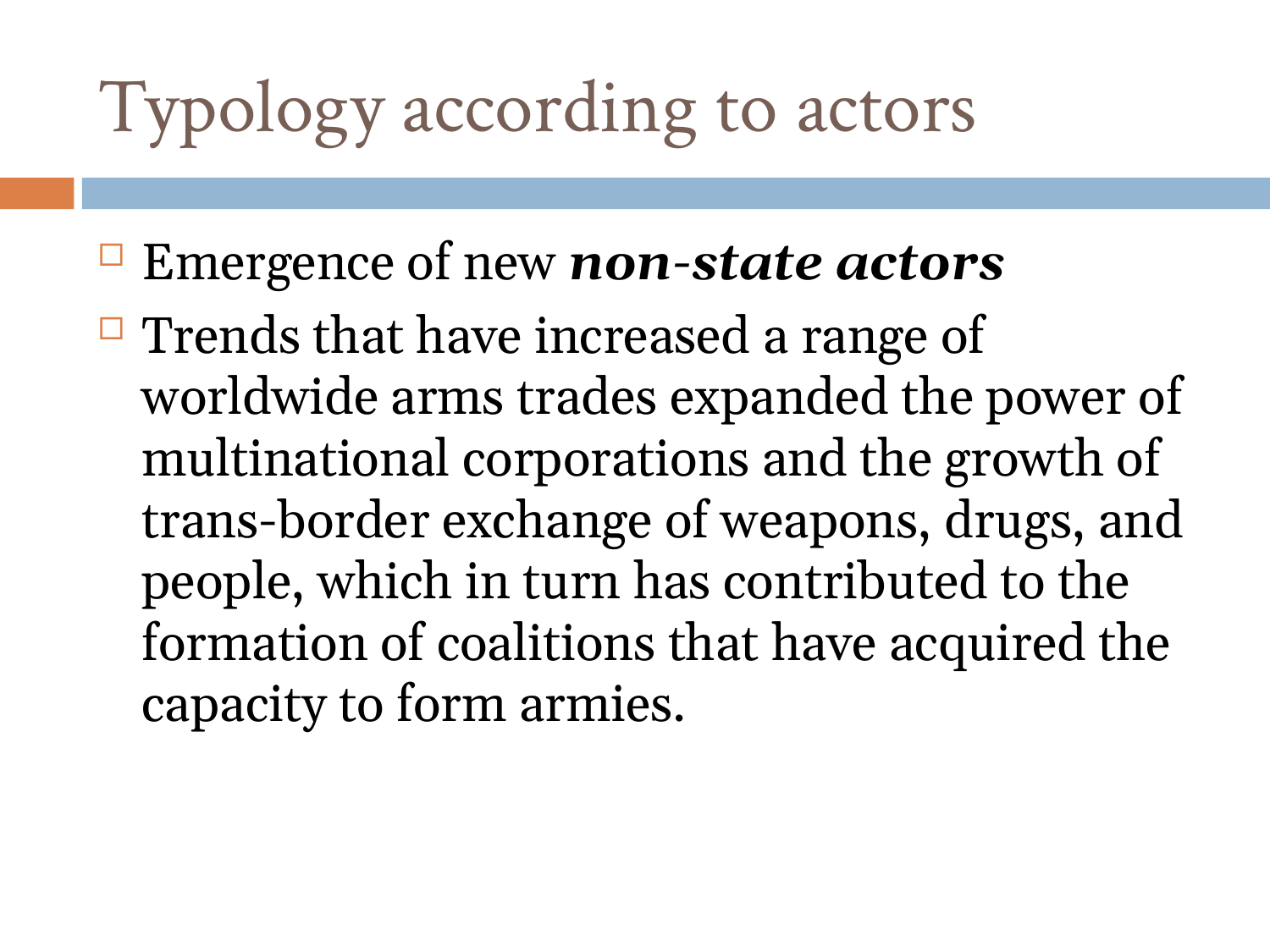

Typology according to actors
Emergence of new non-state actors
Trends that have increased a range of worldwide arms trades expanded the power of multinational corporations and the growth of trans-border exchange of weapons, drugs, and people, which in turn has contributed to the formation of coalitions that have acquired the capacity to form armies.